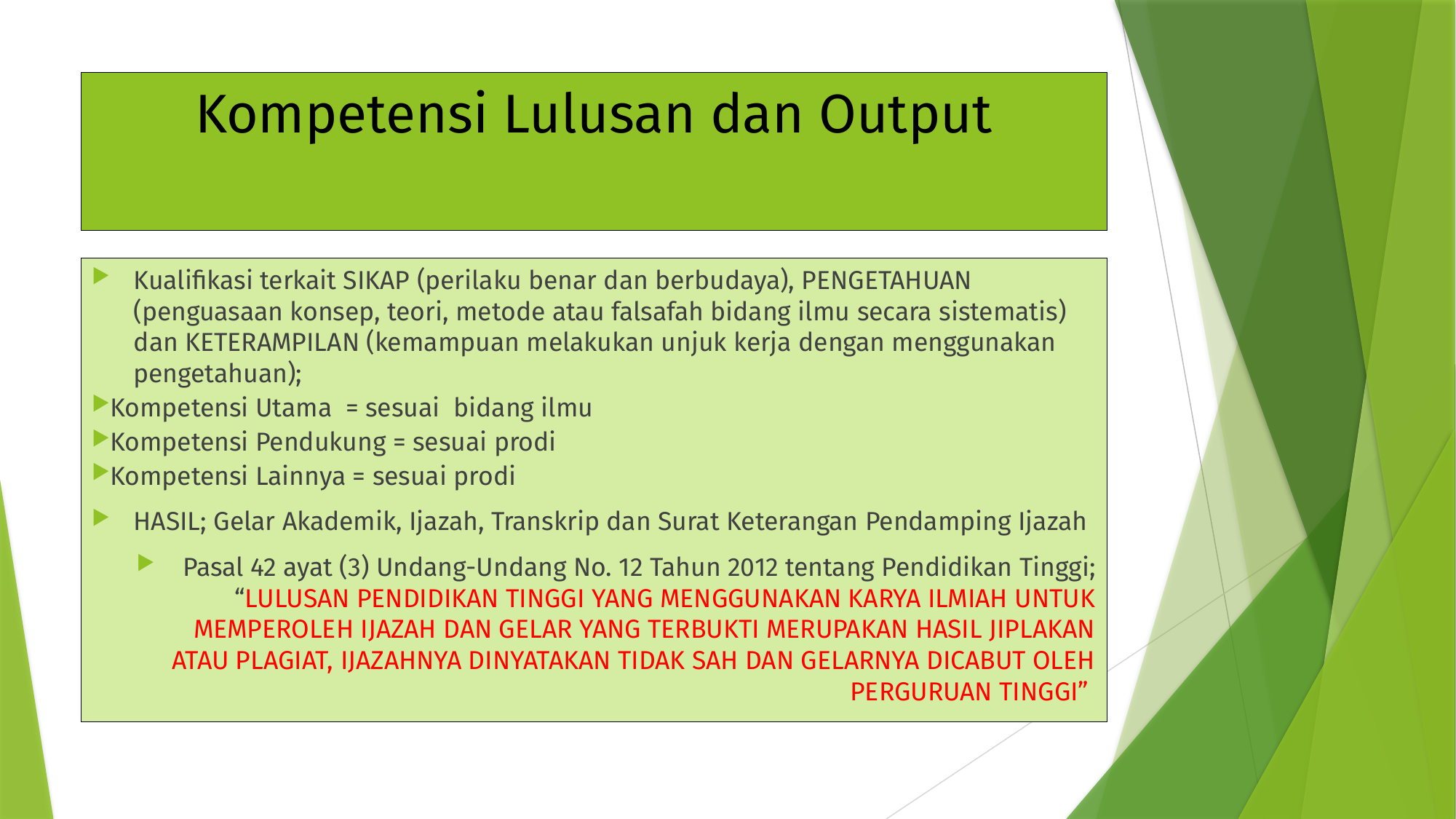

# Kompetensi Lulusan dan Output
Kualifikasi terkait SIKAP (perilaku benar dan berbudaya), PENGETAHUAN (penguasaan konsep, teori, metode atau falsafah bidang ilmu secara sistematis) dan KETERAMPILAN (kemampuan melakukan unjuk kerja dengan menggunakan pengetahuan);
Kompetensi Utama  = sesuai  bidang ilmu
Kompetensi Pendukung = sesuai prodi
Kompetensi Lainnya = sesuai prodi
HASIL; Gelar Akademik, Ijazah, Transkrip dan Surat Keterangan Pendamping Ijazah
Pasal 42 ayat (3) Undang-Undang No. 12 Tahun 2012 tentang Pendidikan Tinggi; “LULUSAN PENDIDIKAN TINGGI YANG MENGGUNAKAN KARYA ILMIAH UNTUK MEMPEROLEH IJAZAH DAN GELAR YANG TERBUKTI MERUPAKAN HASIL JIPLAKAN ATAU PLAGIAT, IJAZAHNYA DINYATAKAN TIDAK SAH DAN GELARNYA DICABUT OLEH PERGURUAN TINGGI”